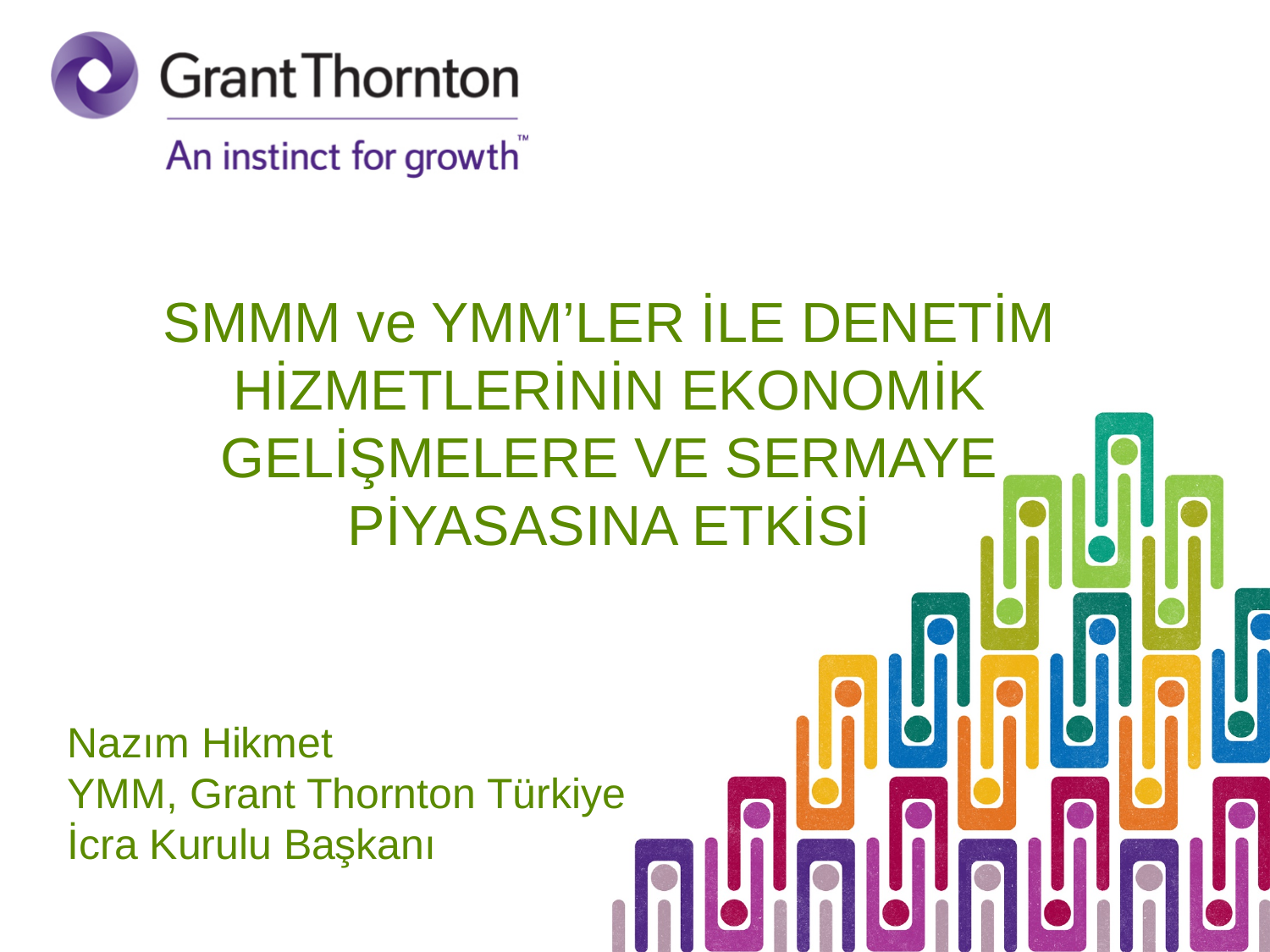

SMMM ve YMM’LER İLE DENETİM HİZMETLERİNİN EKONOMİK GELİŞMELERE VE SERMAYE PİYASASINA ETKİSİ
Nazım Hikmet
YMM, Grant Thornton Türkiye
İcra Kurulu Başkanı